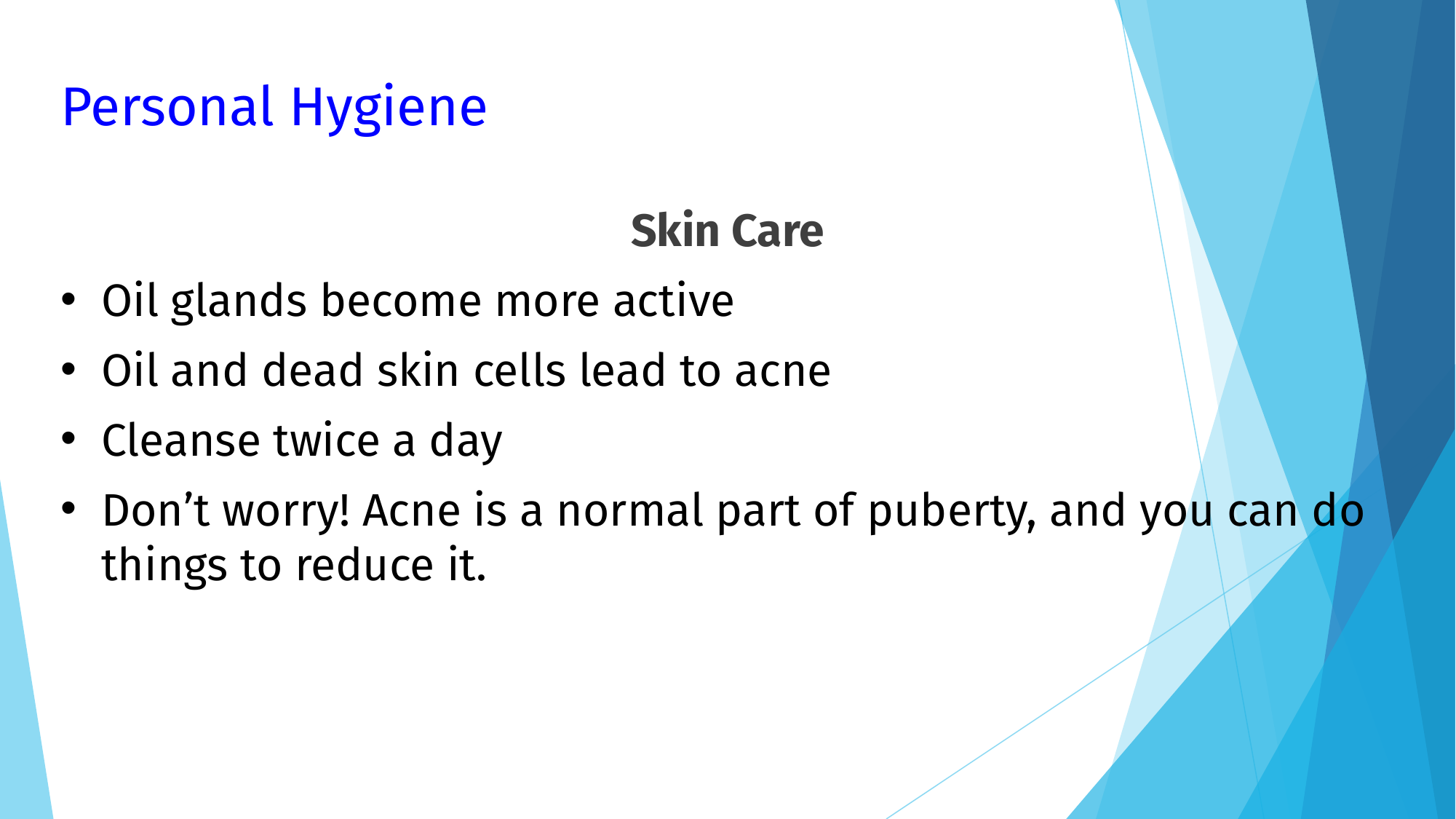

# Personal Hygiene
Skin Care
Oil glands become more active
Oil and dead skin cells lead to acne
Cleanse twice a day
Don’t worry! Acne is a normal part of puberty, and you can do things to reduce it.